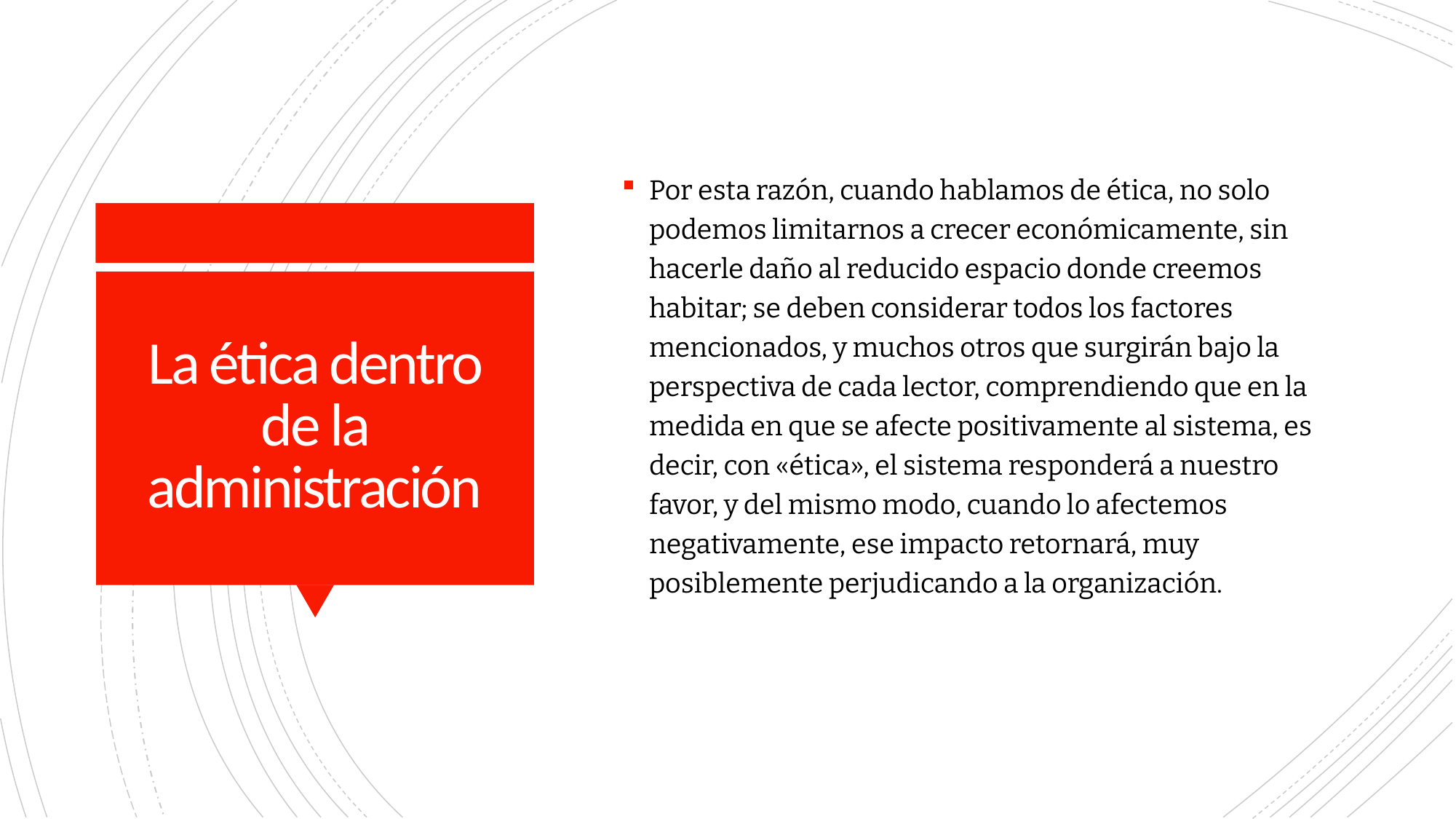

Por esta razón, cuando hablamos de ética, no solo podemos limitarnos a crecer económicamente, sin hacerle daño al reducido espacio donde creemos habitar; se deben considerar todos los factores mencionados, y muchos otros que surgirán bajo la perspectiva de cada lector, comprendiendo que en la medida en que se afecte positivamente al sistema, es decir, con «ética», el sistema responderá a nuestro favor, y del mismo modo, cuando lo afectemos negativamente, ese impacto retornará, muy posiblemente perjudicando a la organización.

# La ética dentro de la administración